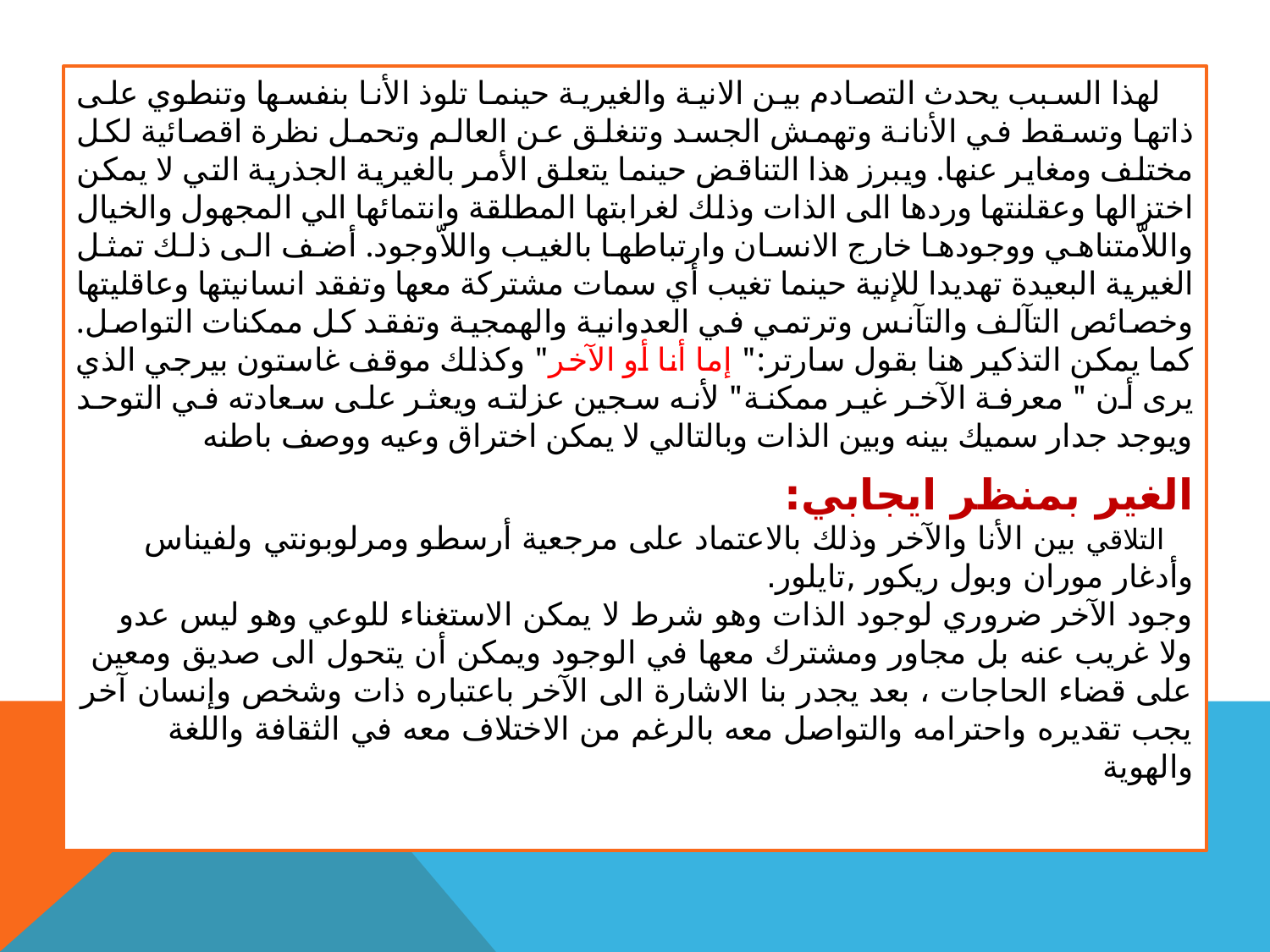

لهذا السبب يحدث التصادم بين الانية والغيرية حينما تلوذ الأنا بنفسها وتنطوي على ذاتها وتسقط في الأنانة وتهمش الجسد وتنغلق عن العالم وتحمل نظرة اقصائية لكل مختلف ومغاير عنها. ويبرز هذا التناقض حينما يتعلق الأمر بالغيرية الجذرية التي لا يمكن اختزالها وعقلنتها وردها الى الذات وذلك لغرابتها المطلقة وانتمائها الي المجهول والخيال واللاّمتناهي ووجودها خارج الانسان وارتباطها بالغيب واللاّوجود. أضف الى ذلك تمثل الغيرية البعيدة تهديدا للإنية حينما تغيب أي سمات مشتركة معها وتفقد انسانيتها وعاقليتها وخصائص التآلف والتآنس وترتمي في العدوانية والهمجية وتفقد كل ممكنات التواصل. كما يمكن التذكير هنا بقول سارتر:" إما أنا أو الآخر" وكذلك موقف غاستون بيرجي الذي يرى أن " معرفة الآخر غير ممكنة" لأنه سجين عزلته ويعثر على سعادته في التوحد ويوجد جدار سميك بينه وبين الذات وبالتالي لا يمكن اختراق وعيه ووصف باطنه
الغير بمنظر ايجابي:
   التلاقي بين الأنا والآخر وذلك بالاعتماد على مرجعية أرسطو ومرلوبونتي ولفيناس وأدغار موران وبول ريكور ,تايلور.
وجود الآخر ضروري لوجود الذات وهو شرط لا يمكن الاستغناء للوعي وهو ليس عدو ولا غريب عنه بل مجاور ومشترك معها في الوجود ويمكن أن يتحول الى صديق ومعين على قضاء الحاجات ، بعد يجدر بنا الاشارة الى الآخر باعتباره ذات وشخص وإنسان آخر يجب تقديره واحترامه والتواصل معه بالرغم من الاختلاف معه في الثقافة واللغة والهوية